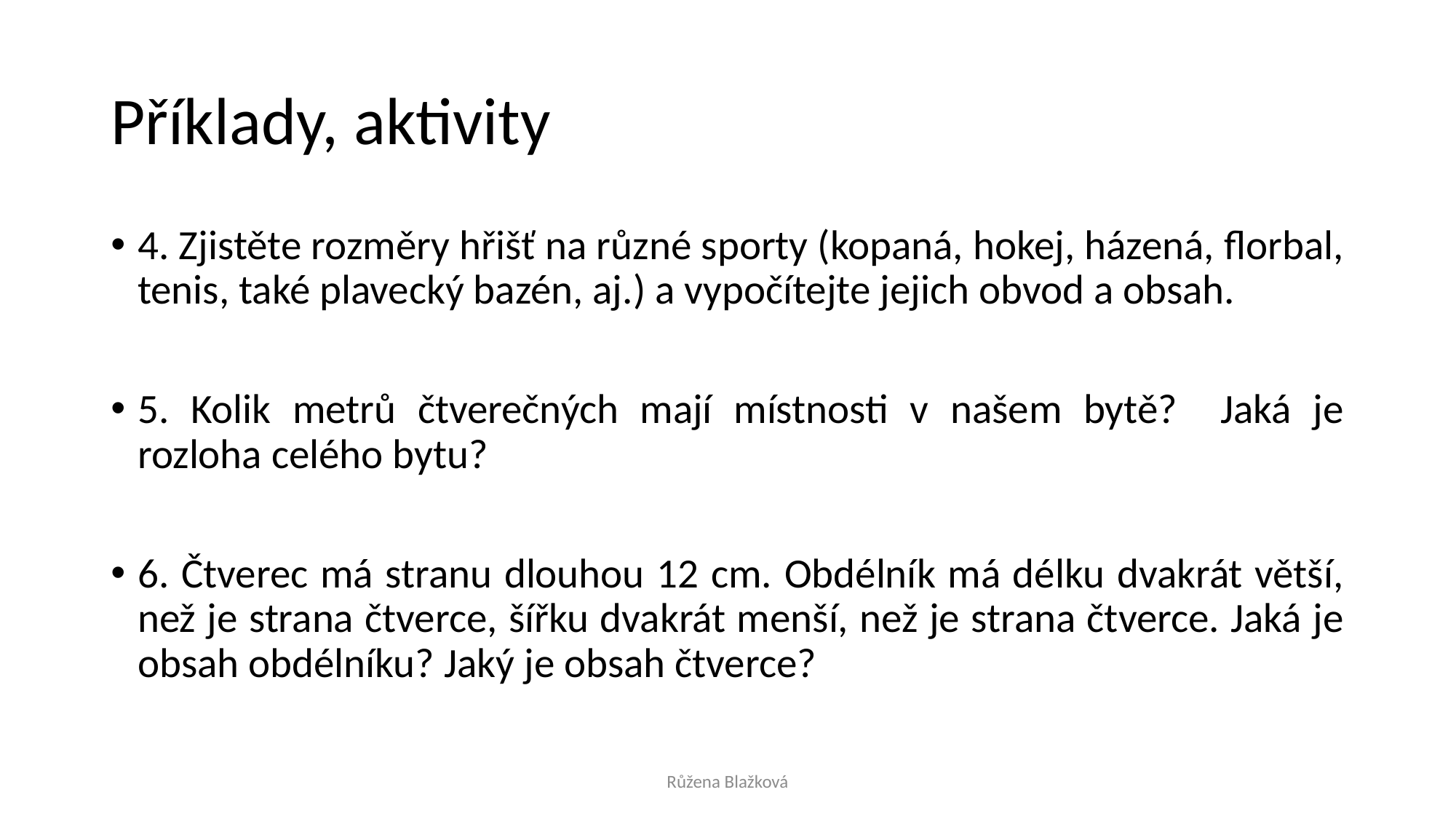

# Příklady, aktivity
4. Zjistěte rozměry hřišť na různé sporty (kopaná, hokej, házená, florbal, tenis, také plavecký bazén, aj.) a vypočítejte jejich obvod a obsah.

5. Kolik metrů čtverečných mají místnosti v našem bytě?  Jaká je rozloha celého bytu?

6. Čtverec má stranu dlouhou 12 cm. Obdélník má délku dvakrát větší, než je strana čtverce, šířku dvakrát menší, než je strana čtverce. Jaká je obsah obdélníku? Jaký je obsah čtverce?
Růžena Blažková